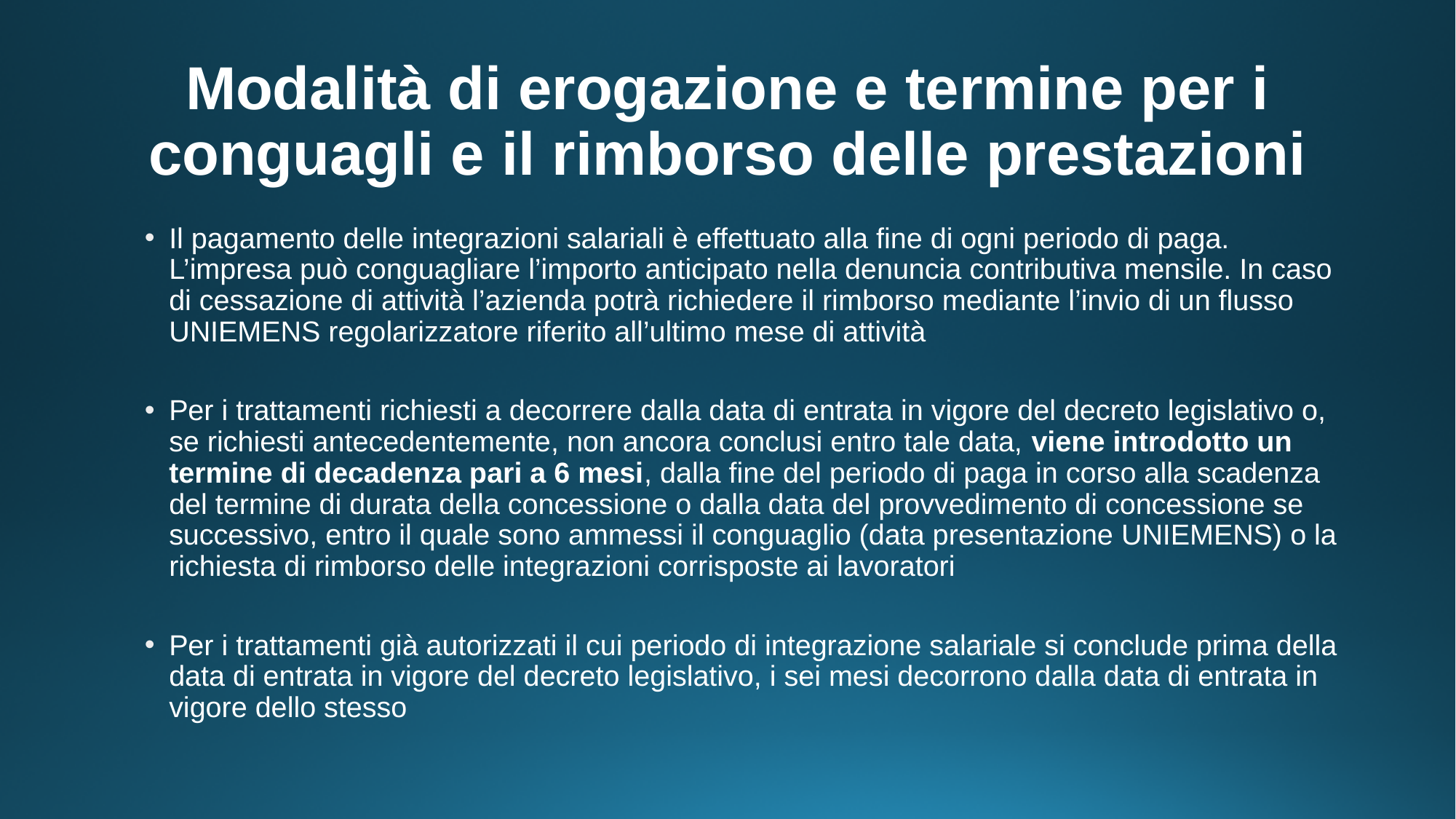

# Modalità di erogazione e termine per i conguagli e il rimborso delle prestazioni
Il pagamento delle integrazioni salariali è effettuato alla fine di ogni periodo di paga. L’impresa può conguagliare l’importo anticipato nella denuncia contributiva mensile. In caso di cessazione di attività l’azienda potrà richiedere il rimborso mediante l’invio di un flusso UNIEMENS regolarizzatore riferito all’ultimo mese di attività

Per i trattamenti richiesti a decorrere dalla data di entrata in vigore del decreto legislativo o, se richiesti antecedentemente, non ancora conclusi entro tale data, viene introdotto un termine di decadenza pari a 6 mesi, dalla fine del periodo di paga in corso alla scadenza del termine di durata della concessione o dalla data del provvedimento di concessione se successivo, entro il quale sono ammessi il conguaglio (data presentazione UNIEMENS) o la richiesta di rimborso delle integrazioni corrisposte ai lavoratori

Per i trattamenti già autorizzati il cui periodo di integrazione salariale si conclude prima della data di entrata in vigore del decreto legislativo, i sei mesi decorrono dalla data di entrata in vigore dello stesso